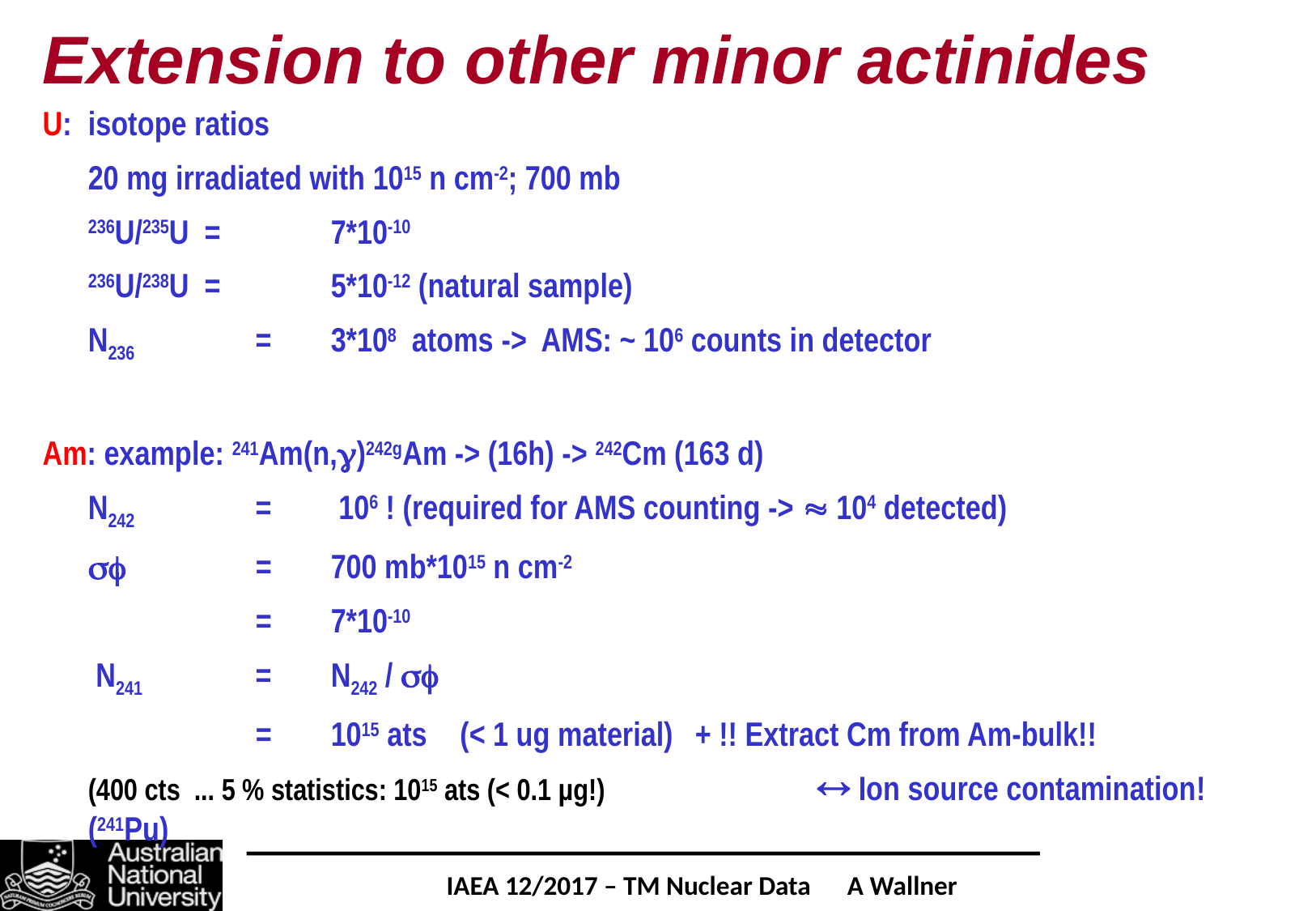

# Extension to other minor actinides
U: 	isotope ratios
	20 mg irradiated with 1015 n cm-2; 700 mb
	236U/235U  = 	7*10-10
	236U/238U  =	5*10-12 (natural sample)
	N236 	      = 	3*108  atoms ->  AMS: ~ 106 counts in detector

Am: example: 241Am(n,γ)242gAm -> (16h) -> 242Cm (163 d)
	N242 	      = 	 106 ! (required for AMS counting -> ≈ 104 detected)
	σφ	      =	700 mb*1015 n cm-2
		      =	7*10-10
	 N241 	      =	N242 / σφ
		      =	1015 ats	 (< 1 ug material)	+ !! Extract Cm from Am-bulk!!
	(400 cts  ... 5 % statistics: 1015 ats (< 0.1 µg!) 		↔ Ion source contamination! (241Pu)